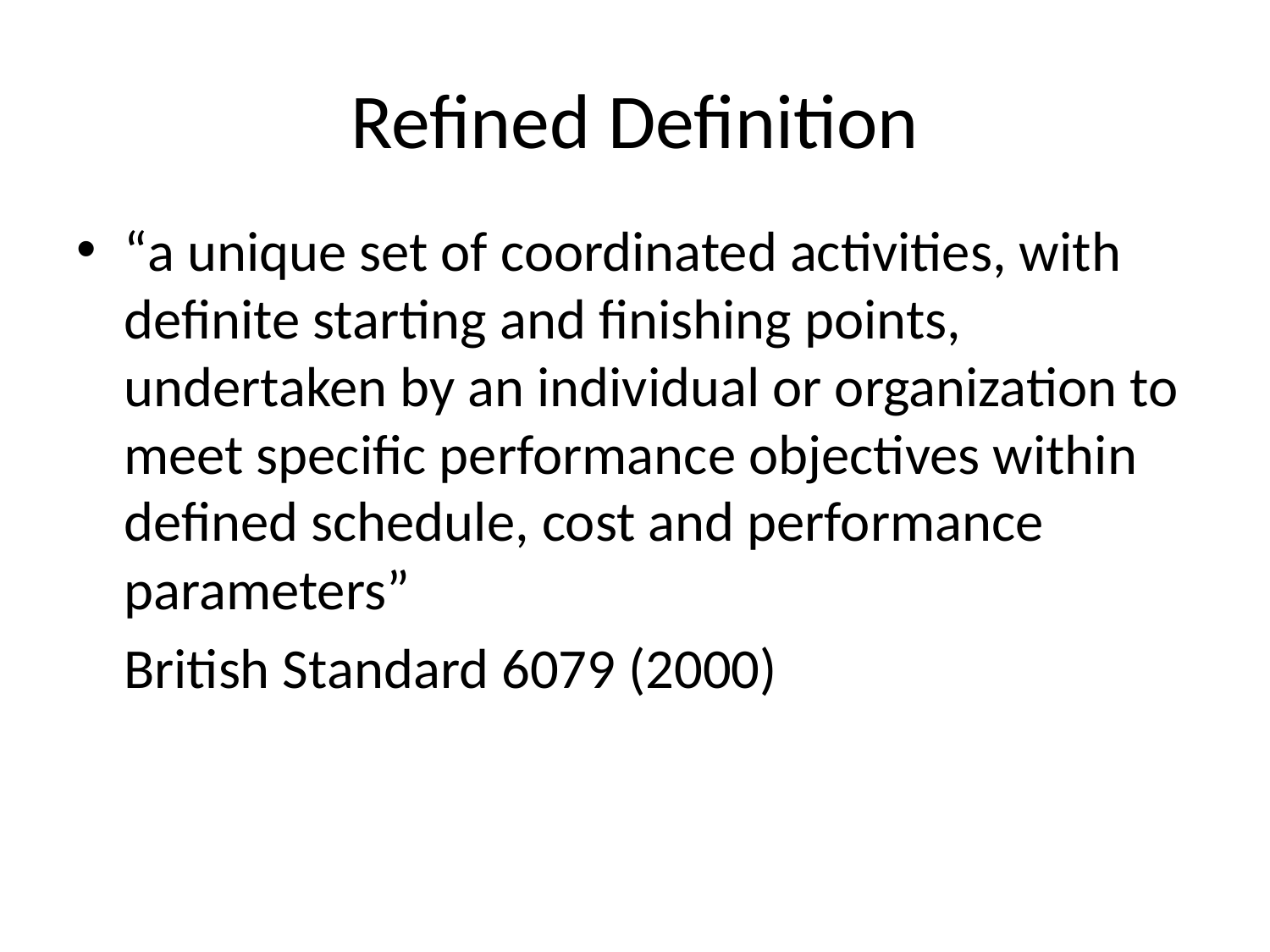

# Refined Definition
“a unique set of coordinated activities, with definite starting and finishing points, undertaken by an individual or organization to meet specific performance objectives within defined schedule, cost and performance parameters”
	British Standard 6079 (2000)